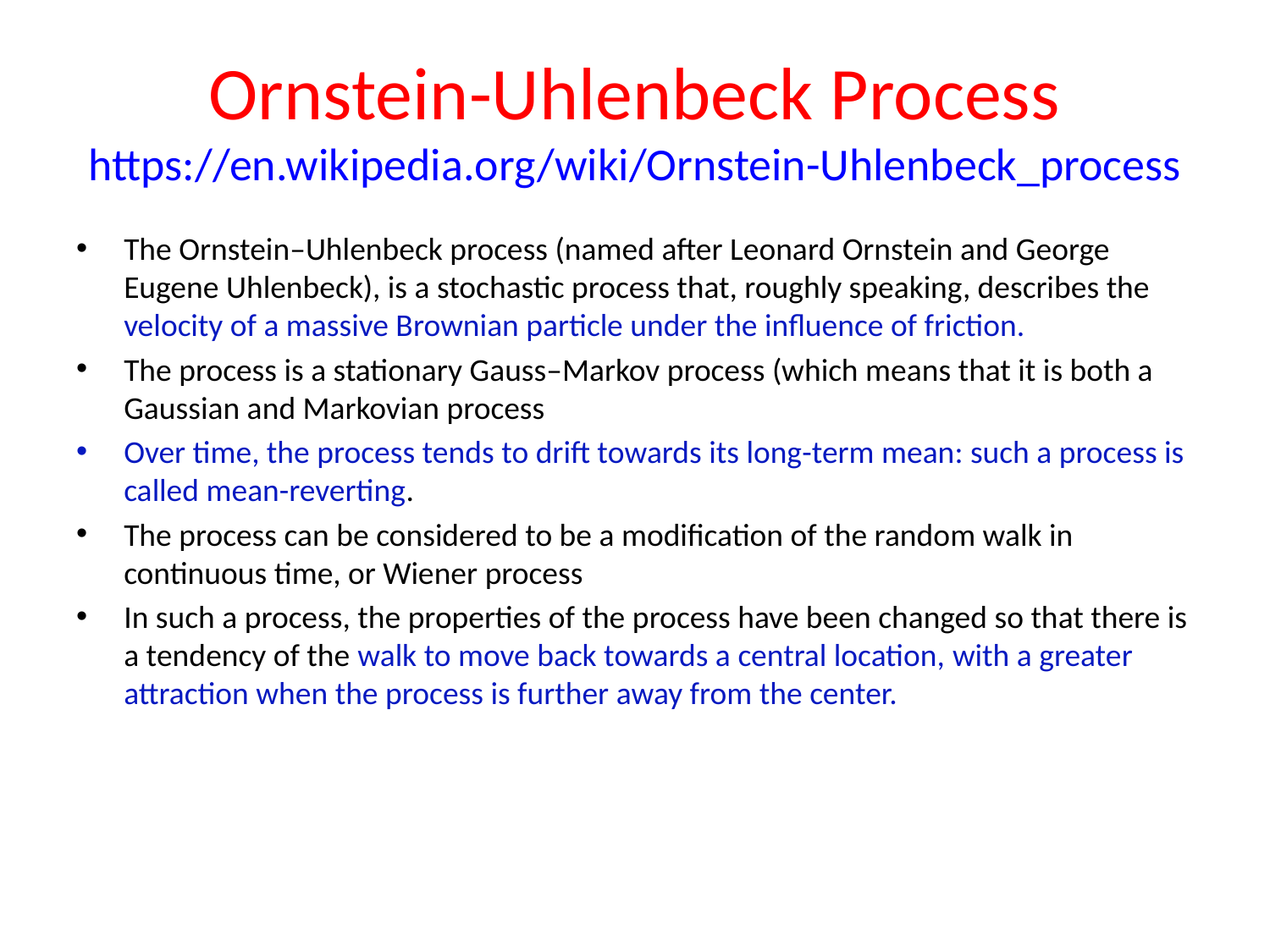

# Ornstein-Uhlenbeck Process https://en.wikipedia.org/wiki/Ornstein-Uhlenbeck_process
The Ornstein–Uhlenbeck process (named after Leonard Ornstein and George Eugene Uhlenbeck), is a stochastic process that, roughly speaking, describes the velocity of a massive Brownian particle under the influence of friction.
The process is a stationary Gauss–Markov process (which means that it is both a Gaussian and Markovian process
Over time, the process tends to drift towards its long-term mean: such a process is called mean-reverting.
The process can be considered to be a modification of the random walk in continuous time, or Wiener process
In such a process, the properties of the process have been changed so that there is a tendency of the walk to move back towards a central location, with a greater attraction when the process is further away from the center.